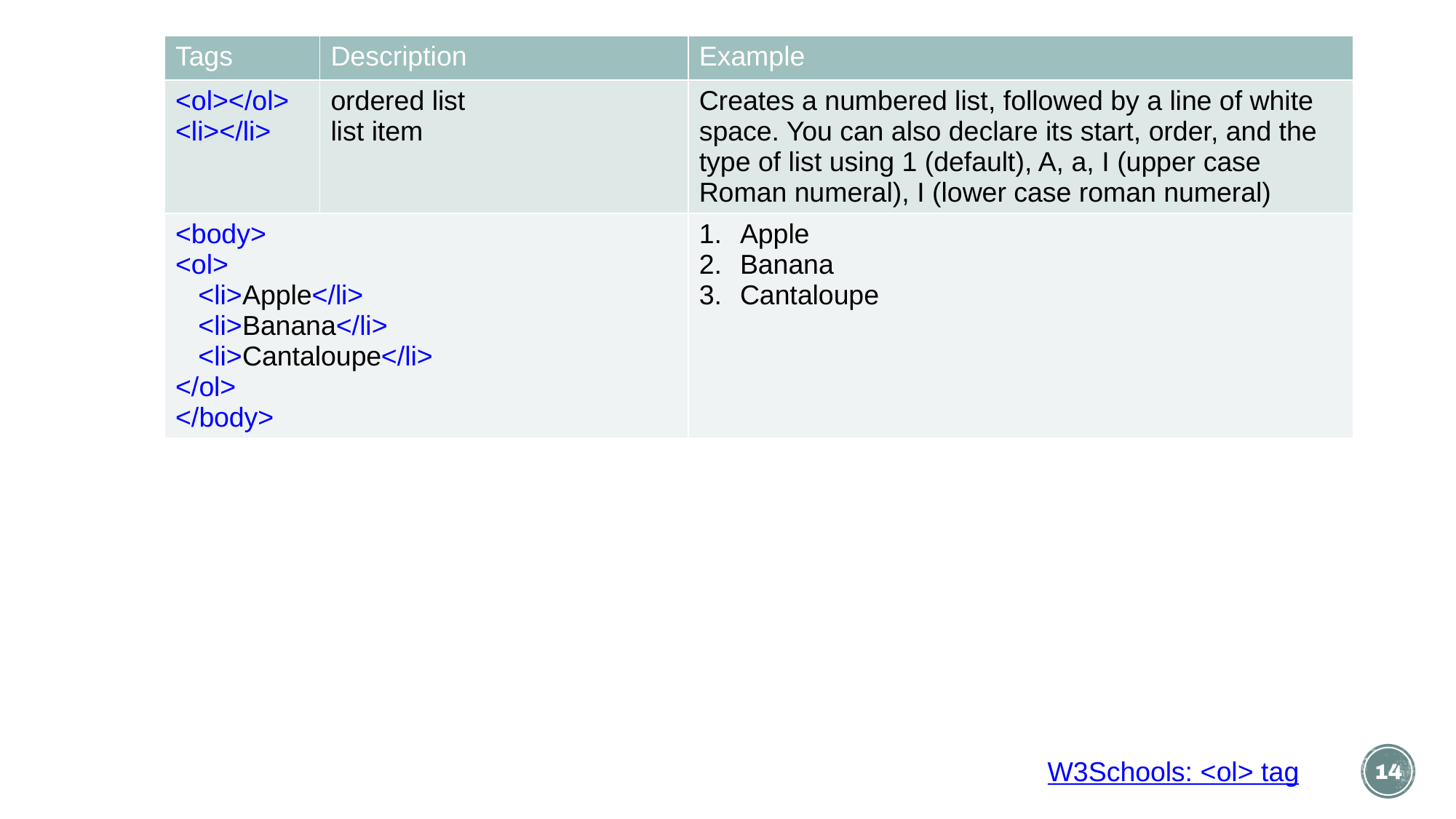

| Tags | Description | Example |
| --- | --- | --- |
| <ol></ol> <li></li> | ordered list list item | Creates a numbered list, followed by a line of white space. You can also declare its start, order, and the type of list using 1 (default), A, a, I (upper case Roman numeral), I (lower case roman numeral) |
| <body> <ol> <li>Apple</li> <li>Banana</li> <li>Cantaloupe</li> </ol> </body> |  | Apple Banana Cantaloupe |
W3Schools: <ol> tag
14